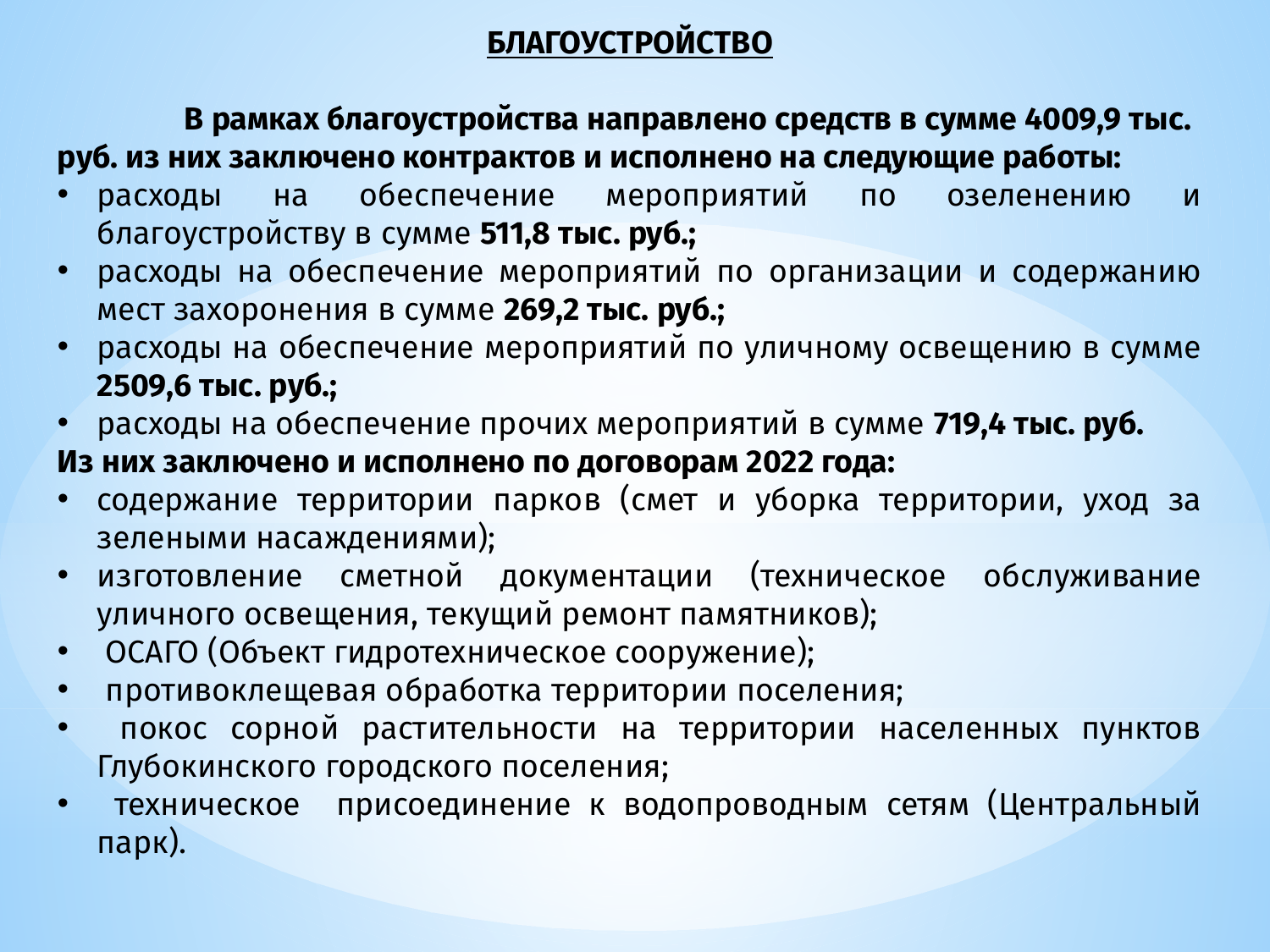

БЛАГОУСТРОЙСТВО

	В рамках благоустройства направлено средств в сумме 4009,9 тыс. руб. из них заключено контрактов и исполнено на следующие работы:
расходы на обеспечение мероприятий по озеленению и благоустройству в сумме 511,8 тыс. руб.;
расходы на обеспечение мероприятий по организации и содержанию мест захоронения в сумме 269,2 тыс. руб.;
расходы на обеспечение мероприятий по уличному освещению в сумме 2509,6 тыс. руб.;
расходы на обеспечение прочих мероприятий в сумме 719,4 тыс. руб.
Из них заключено и исполнено по договорам 2022 года:
содержание территории парков (смет и уборка территории, уход за зелеными насаждениями);
изготовление сметной документации (техническое обслуживание уличного освещения, текущий ремонт памятников);
 ОСАГО (Объект гидротехническое сооружение);
 противоклещевая обработка территории поселения;
 покос сорной растительности на территории населенных пунктов Глубокинского городского поселения;
 техническое  присоединение к водопроводным сетям (Центральный парк).